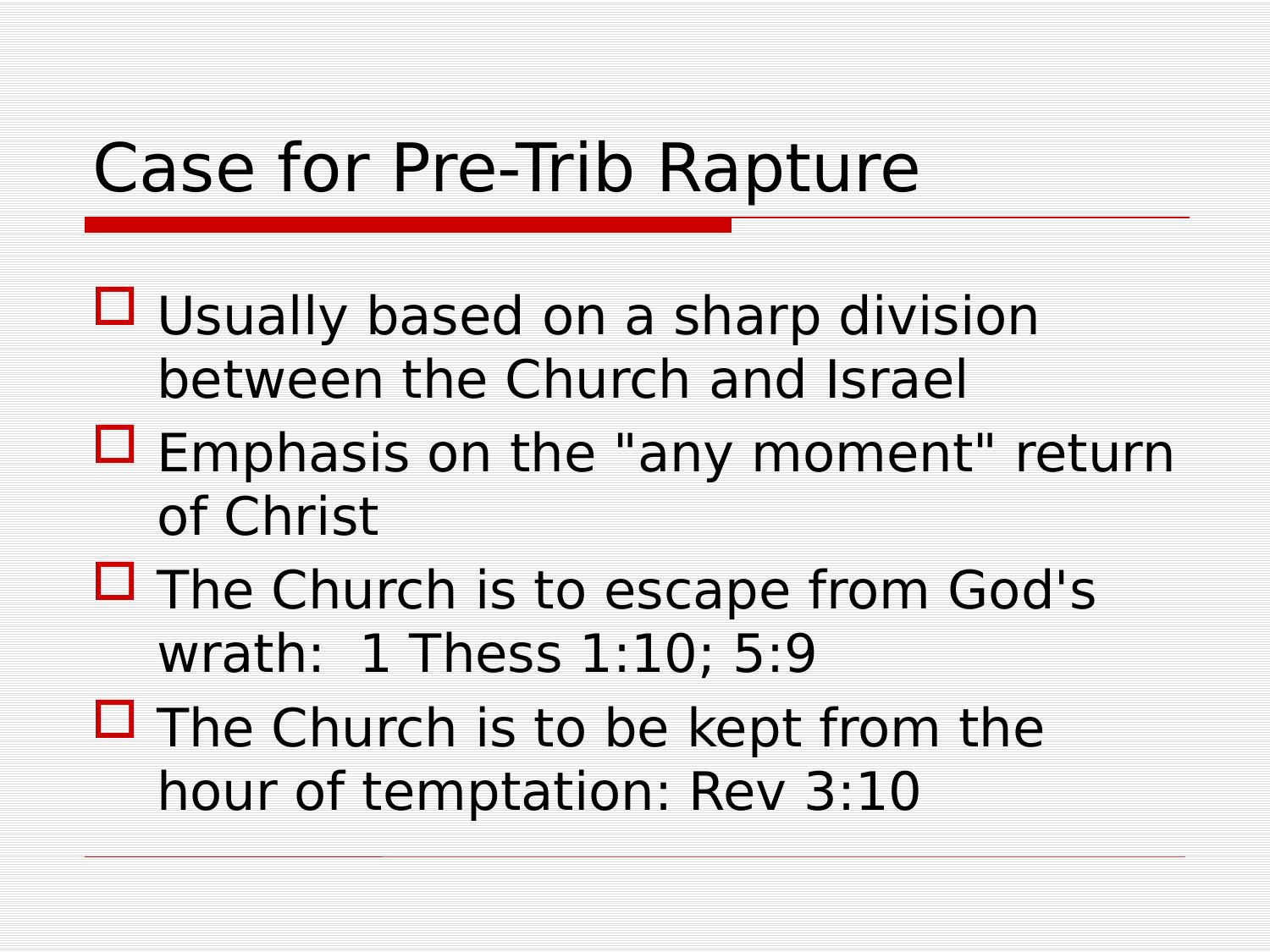

# Case for Pre-Trib Rapture
Usually based on a sharp division between the Church and Israel
Emphasis on the "any moment" return of Christ
The Church is to escape from God's wrath:  1 Thess 1:10; 5:9
The Church is to be kept from the hour of temptation: Rev 3:10